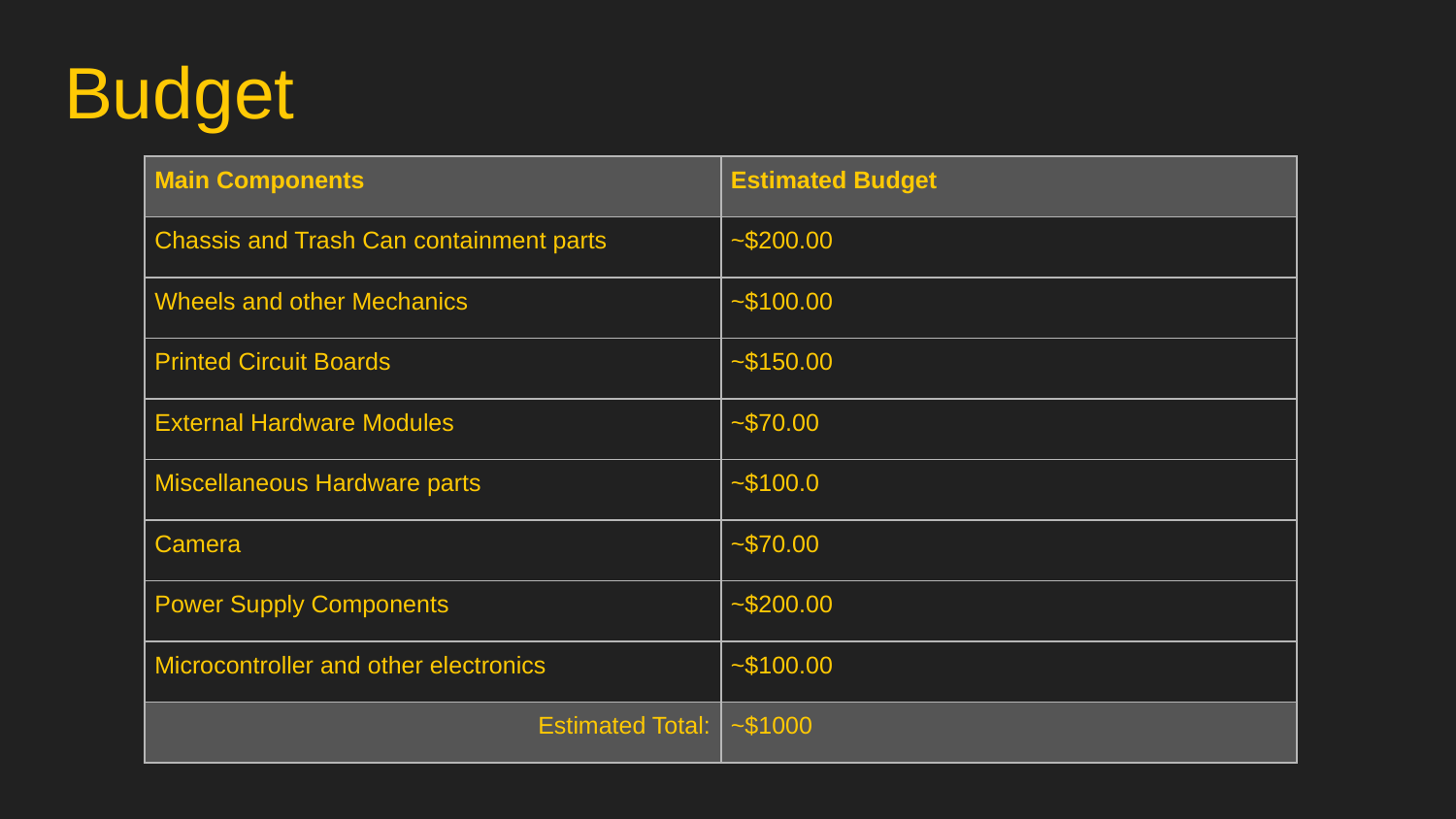

# Budget
| Main Components | Estimated Budget |
| --- | --- |
| Chassis and Trash Can containment parts | ~$200.00 |
| Wheels and other Mechanics | ~$100.00 |
| Printed Circuit Boards | ~$150.00 |
| External Hardware Modules | ~$70.00 |
| Miscellaneous Hardware parts | ~$100.0 |
| Camera | ~$70.00 |
| Power Supply Components | ~$200.00 |
| Microcontroller and other electronics | ~$100.00 |
| Estimated Total: | ~$1000 |